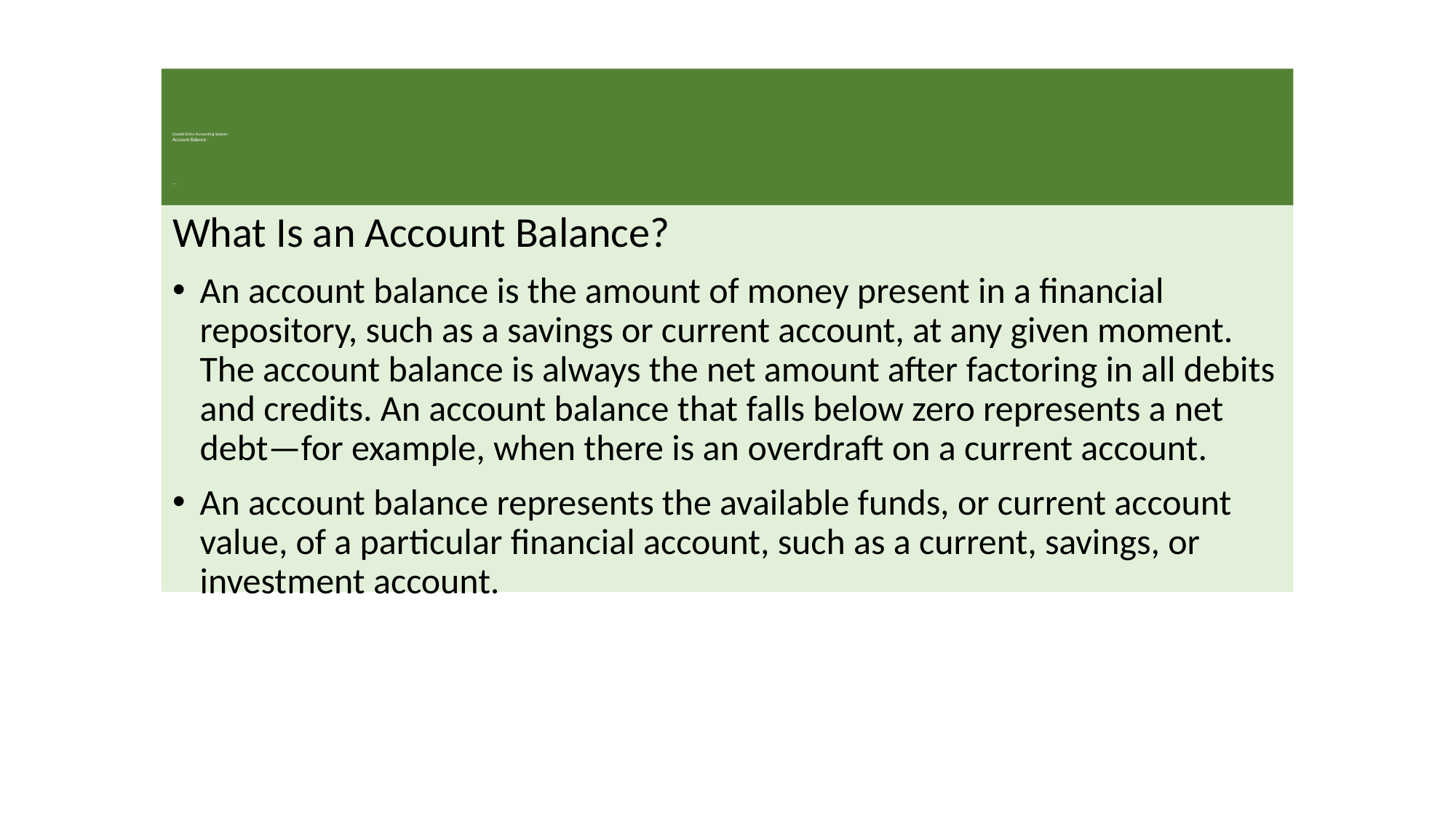

# Double Entry Accounting System - Account Balance …
What Is an Account Balance?
An account balance is the amount of money present in a financial repository, such as a savings or current account, at any given moment. The account balance is always the net amount after factoring in all debits and credits. An account balance that falls below zero represents a net debt—for example, when there is an overdraft on a current account.
An account balance represents the available funds, or current account value, of a particular financial account, such as a current, savings, or investment account.